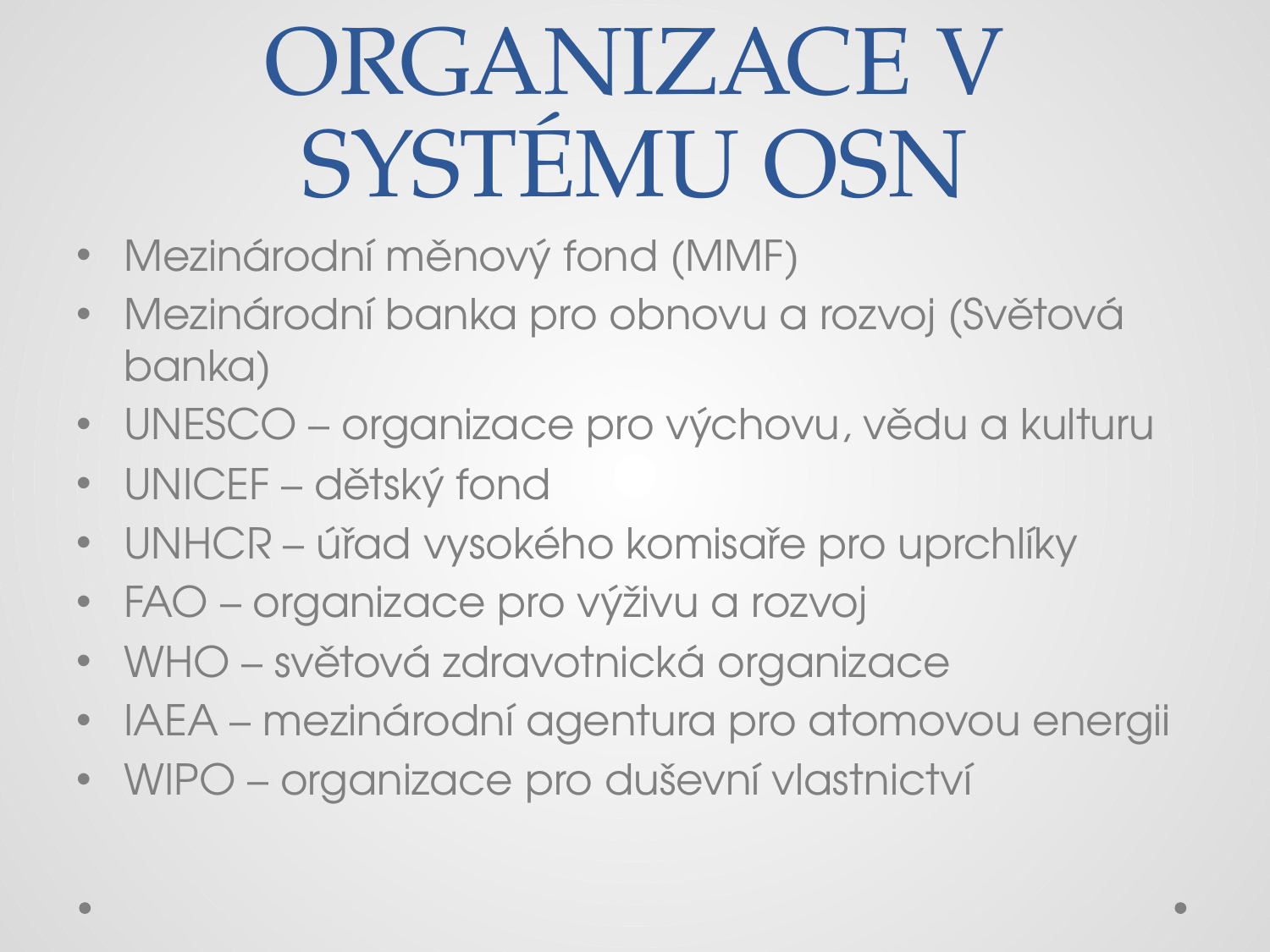

# ORGANIZACE V SYSTÉMU OSN
Mezinárodní měnový fond (MMF)
Mezinárodní banka pro obnovu a rozvoj (Světová banka)
UNESCO – organizace pro výchovu, vědu a kulturu
UNICEF – dětský fond
UNHCR – úřad vysokého komisaře pro uprchlíky
FAO – organizace pro výživu a rozvoj
WHO – světová zdravotnická organizace
IAEA – mezinárodní agentura pro atomovou energii
WIPO – organizace pro duševní vlastnictví